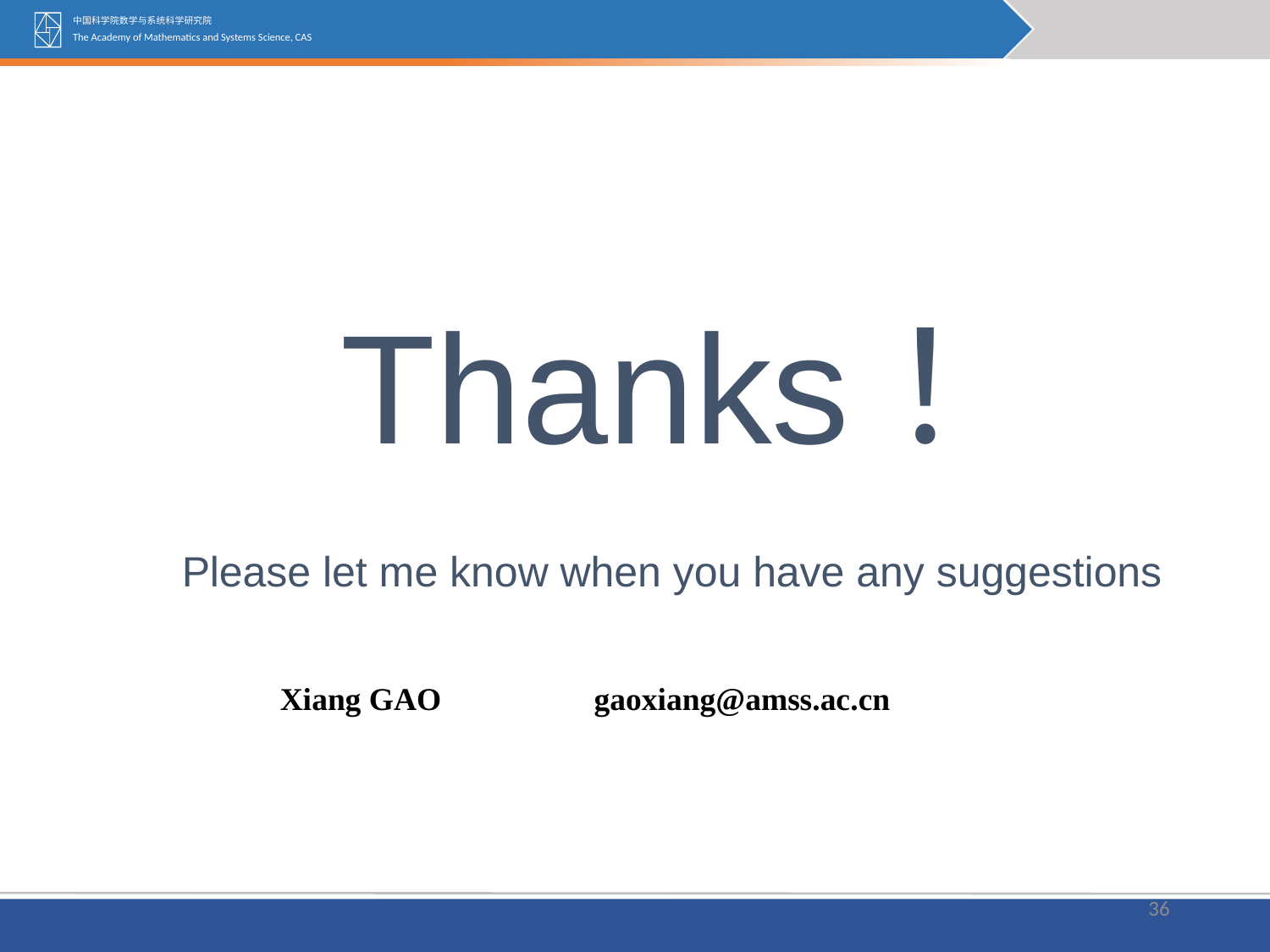

Thanks！
Please let me know when you have any suggestions
Xiang GAO                   gaoxiang@amss.ac.cn
36